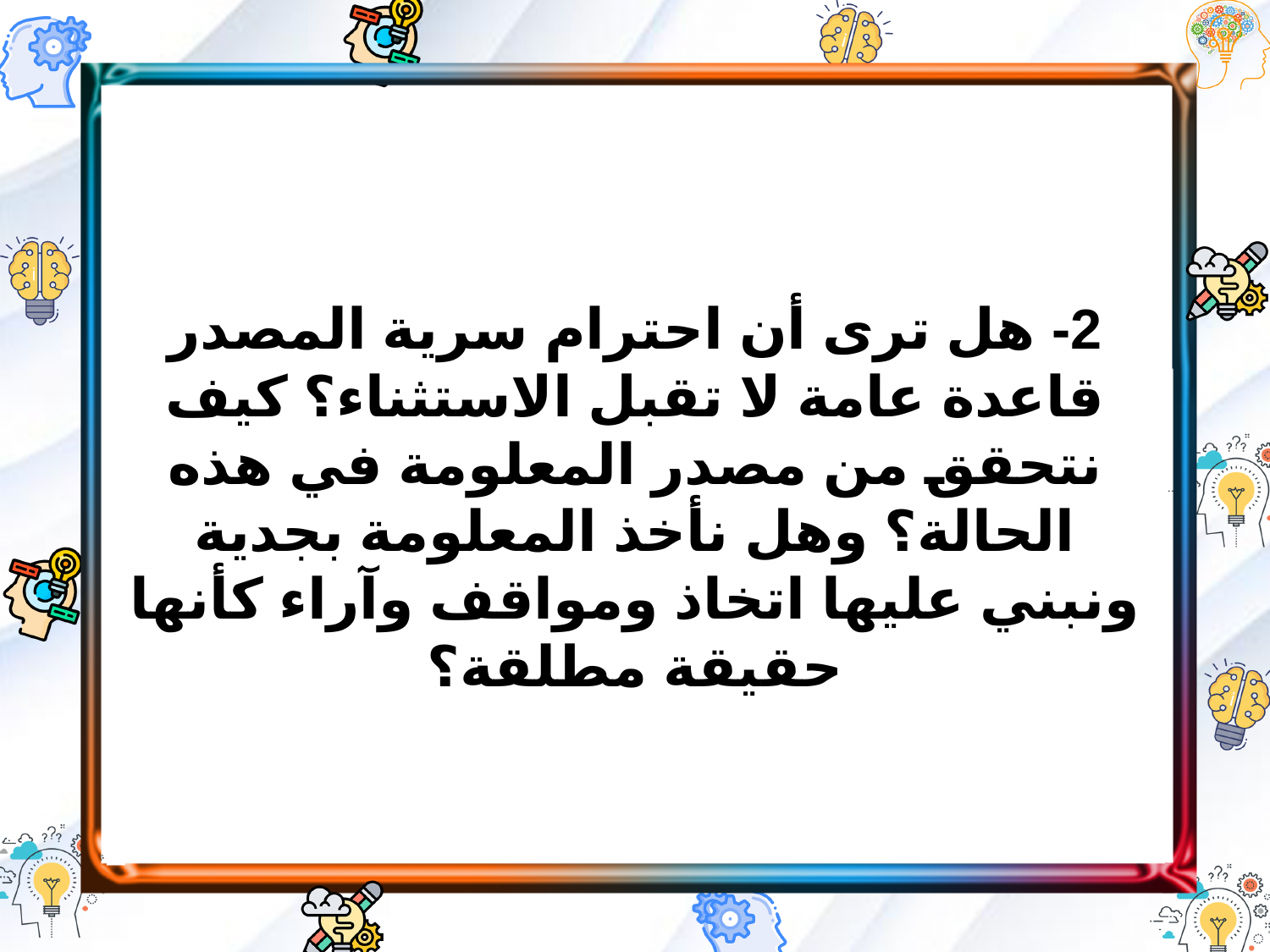

2- هل ترى أن احترام سرية المصدر قاعدة عامة لا تقبل الاستثناء؟ كيف نتحقق من مصدر المعلومة في هذه الحالة؟ وهل نأخذ المعلومة بجدية ونبني عليها اتخاذ ومواقف وآراء كأنها حقيقة مطلقة؟